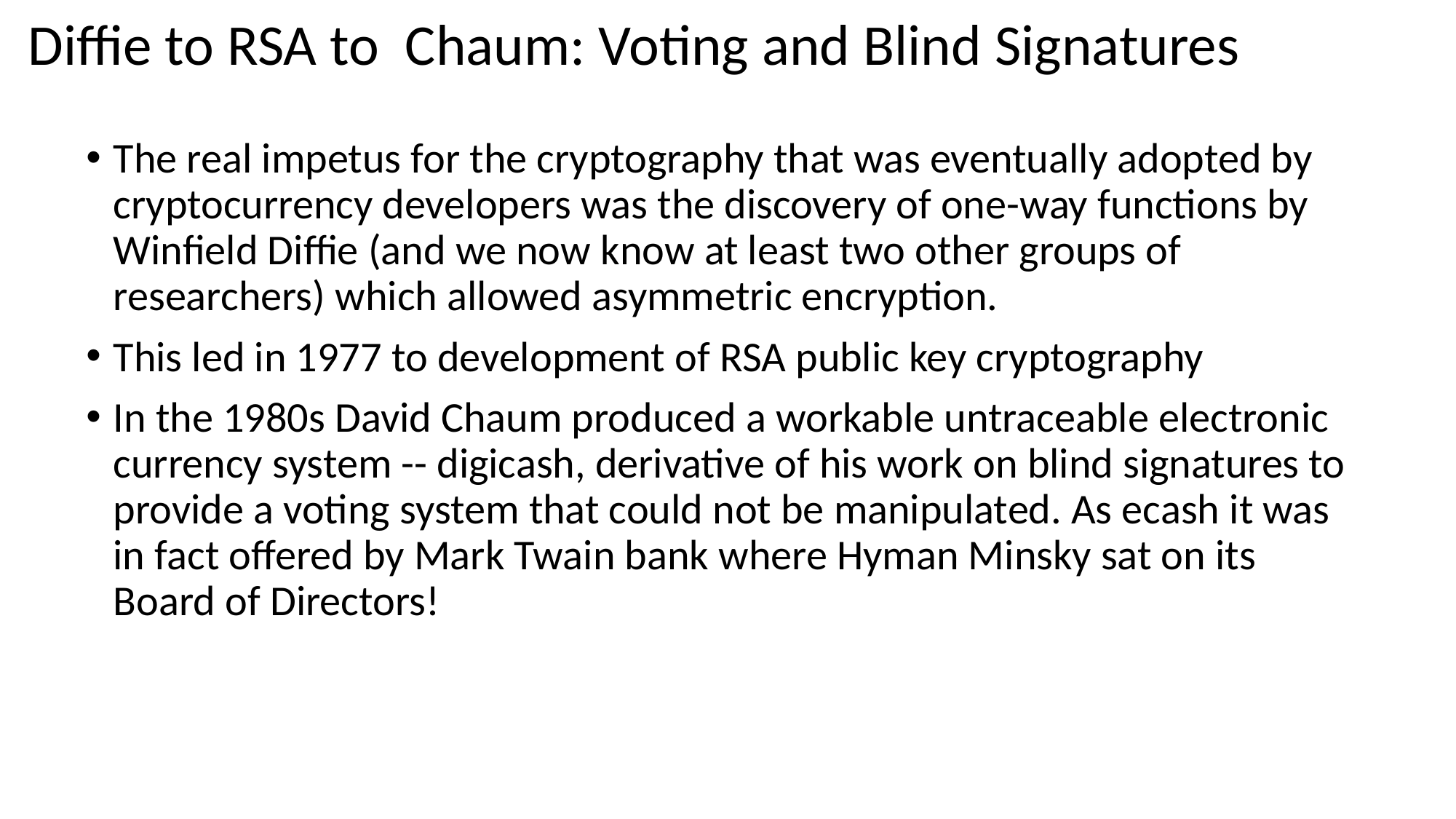

# Diffie to RSA to  Chaum: Voting and Blind Signatures
The real impetus for the cryptography that was eventually adopted by cryptocurrency developers was the discovery of one-way functions by Winfield Diffie (and we now know at least two other groups of researchers) which allowed asymmetric encryption.
This led in 1977 to development of RSA public key cryptography
In the 1980s David Chaum produced a workable untraceable electronic currency system -- digicash, derivative of his work on blind signatures to provide a voting system that could not be manipulated. As ecash it was in fact offered by Mark Twain bank where Hyman Minsky sat on its Board of Directors!